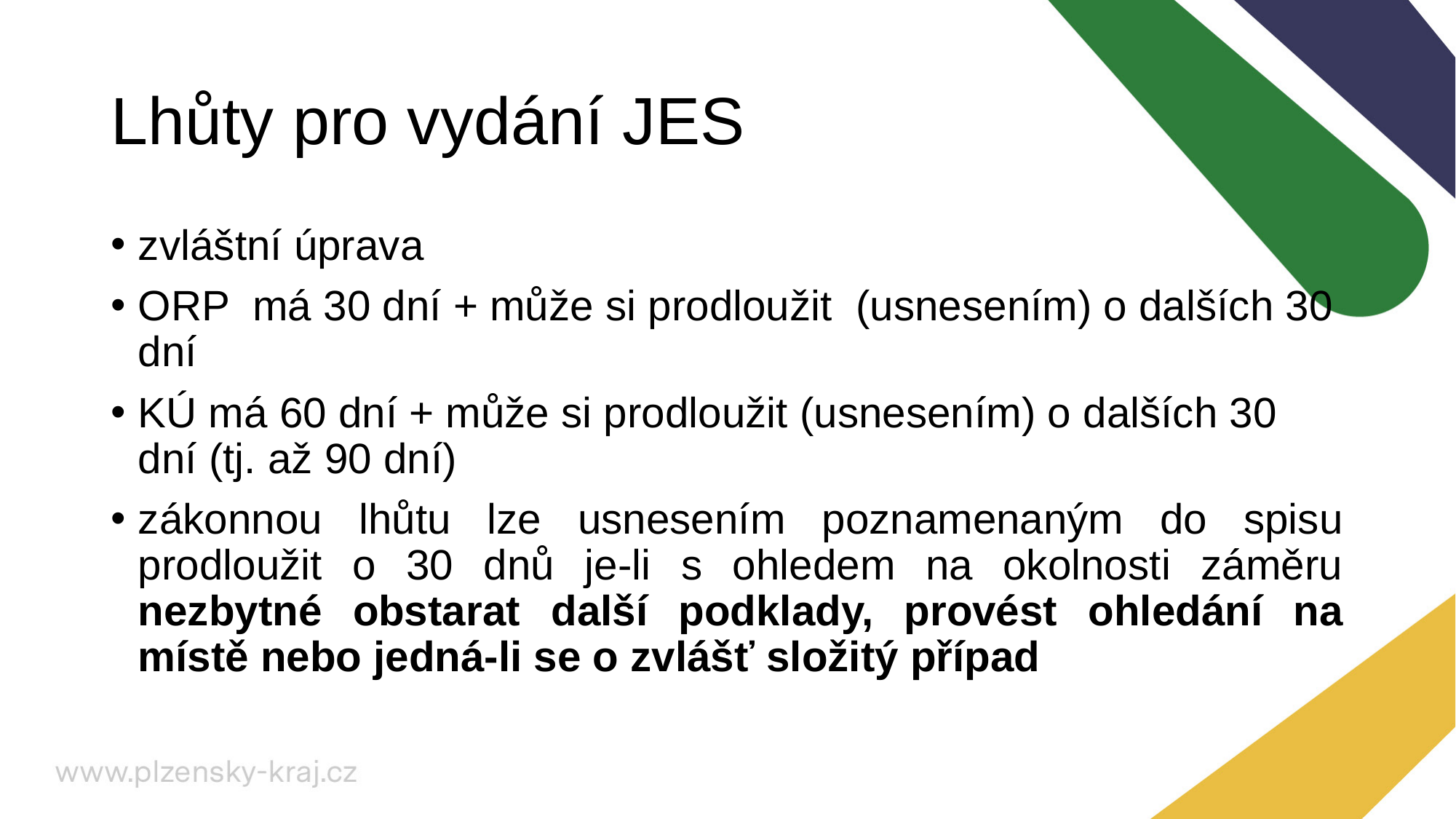

# Lhůty pro vydání JES
zvláštní úprava
ORP  má 30 dní + může si prodloužit  (usnesením) o dalších 30 dní
KÚ má 60 dní + může si prodloužit (usnesením) o dalších 30 dní (tj. až 90 dní)
zákonnou lhůtu lze usnesením poznamenaným do spisu prodloužit o 30 dnů je-li s ohledem na okolnosti záměru nezbytné obstarat další podklady, provést ohledání na místě nebo jedná-li se o zvlášť složitý případ